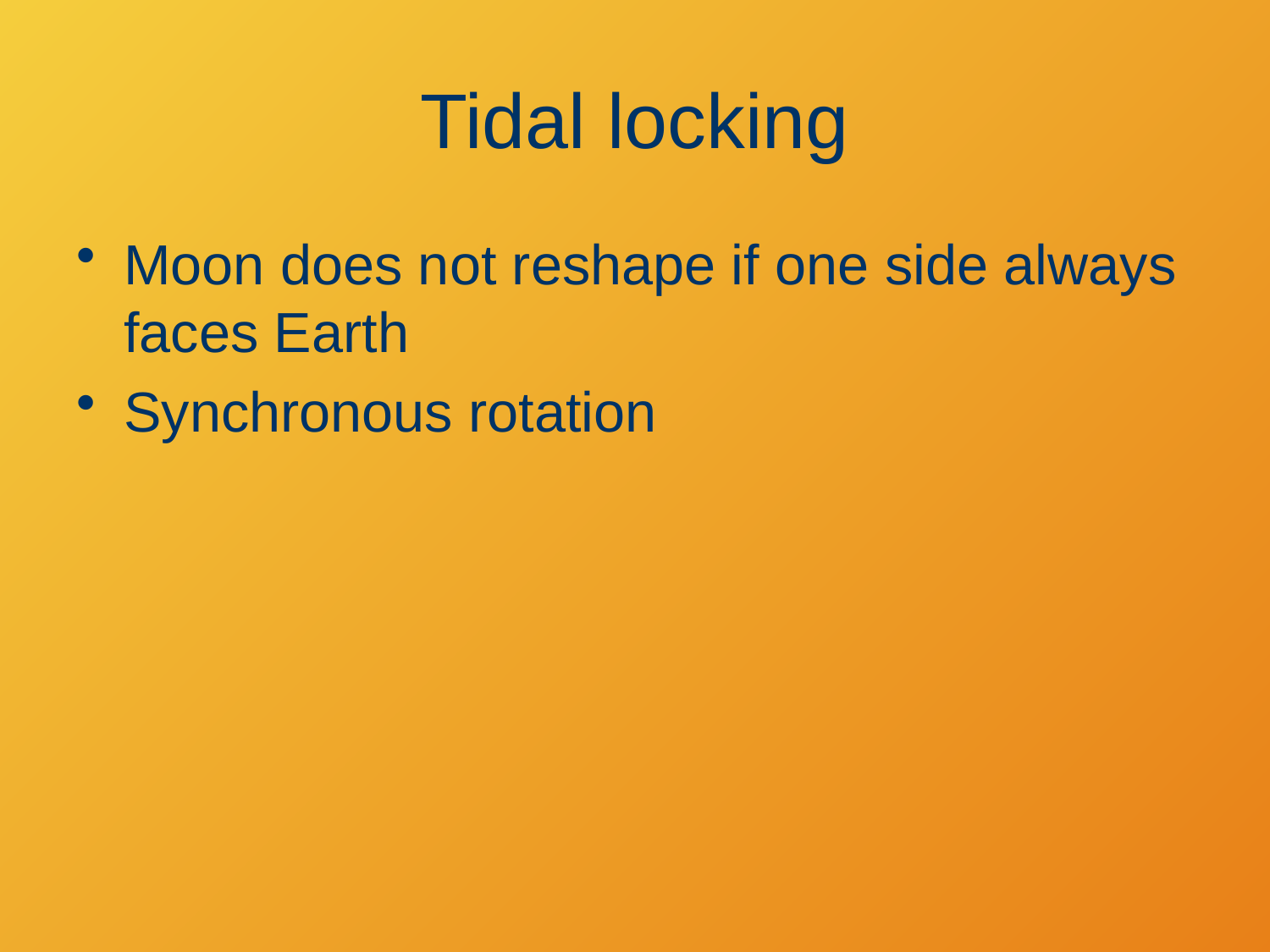

# Tidal locking
Moon does not reshape if one side always faces Earth
Synchronous rotation